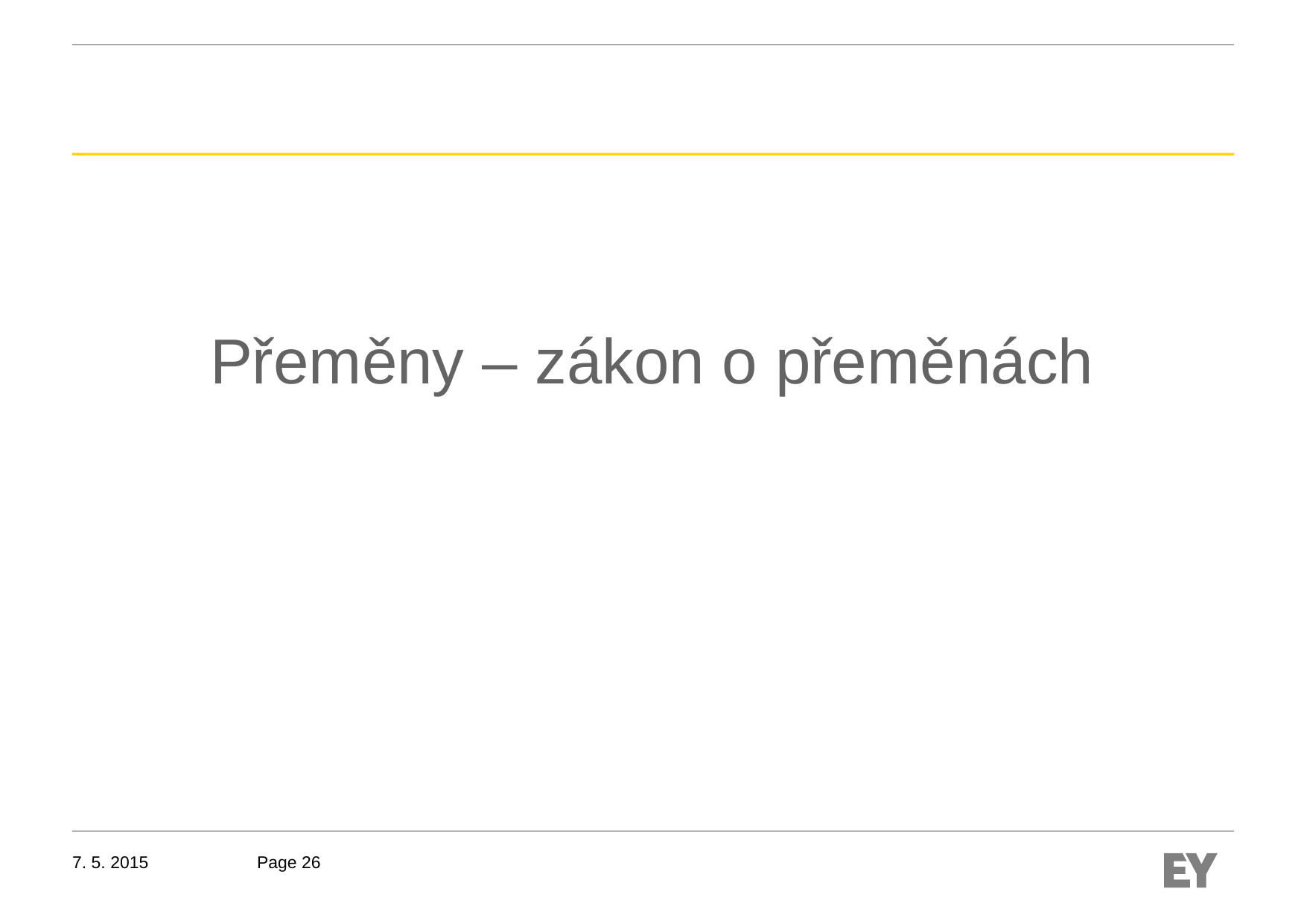

Přeměny – zákon o přeměnách
7. 5. 2015